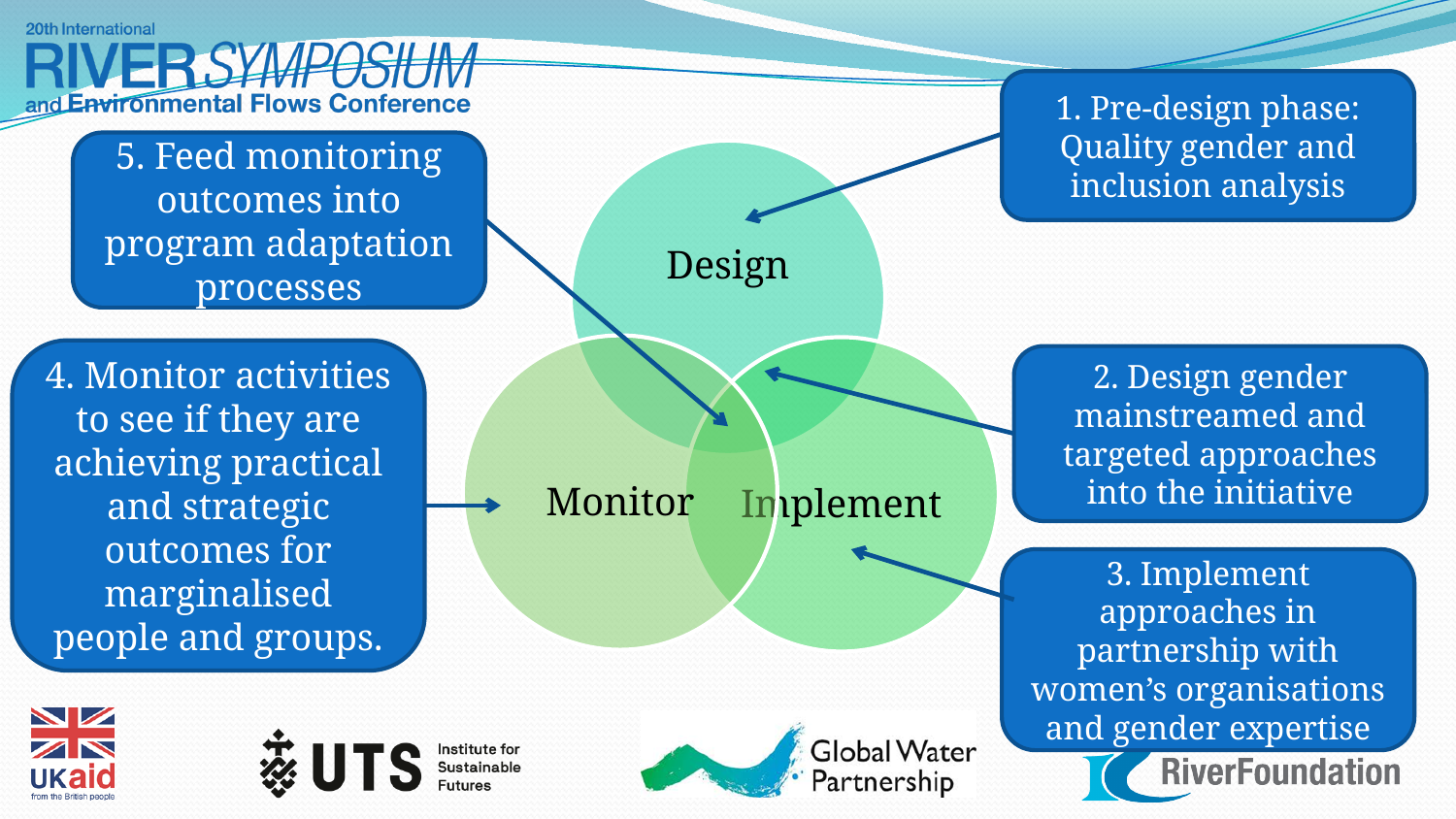

1. Pre-design phase: Quality gender and inclusion analysis
5. Feed monitoring outcomes into program adaptation processes
Design
Implement
Monitor
4. Monitor activities to see if they are achieving practical and strategic outcomes for marginalised people and groups.
2. Design gender mainstreamed and targeted approaches into the initiative
3. Implement approaches in partnership with women’s organisations and gender expertise